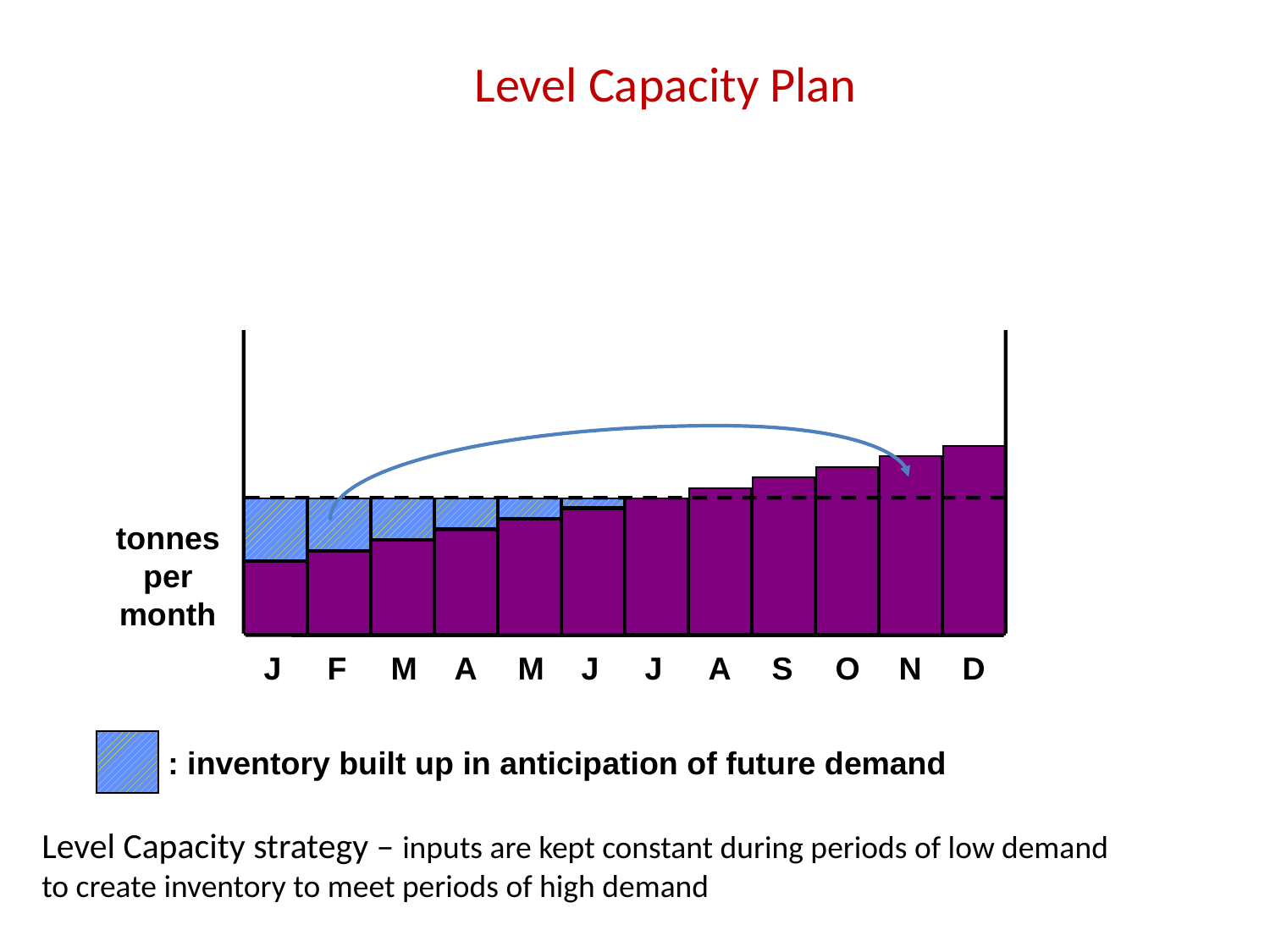

Level Capacity Plan

tonnes per month

J
F
M
A
M
J
J
A
S
O
N
D

: inventory built up in anticipation of future demand
Level Capacity strategy – inputs are kept constant during periods of low demand
to create inventory to meet periods of high demand